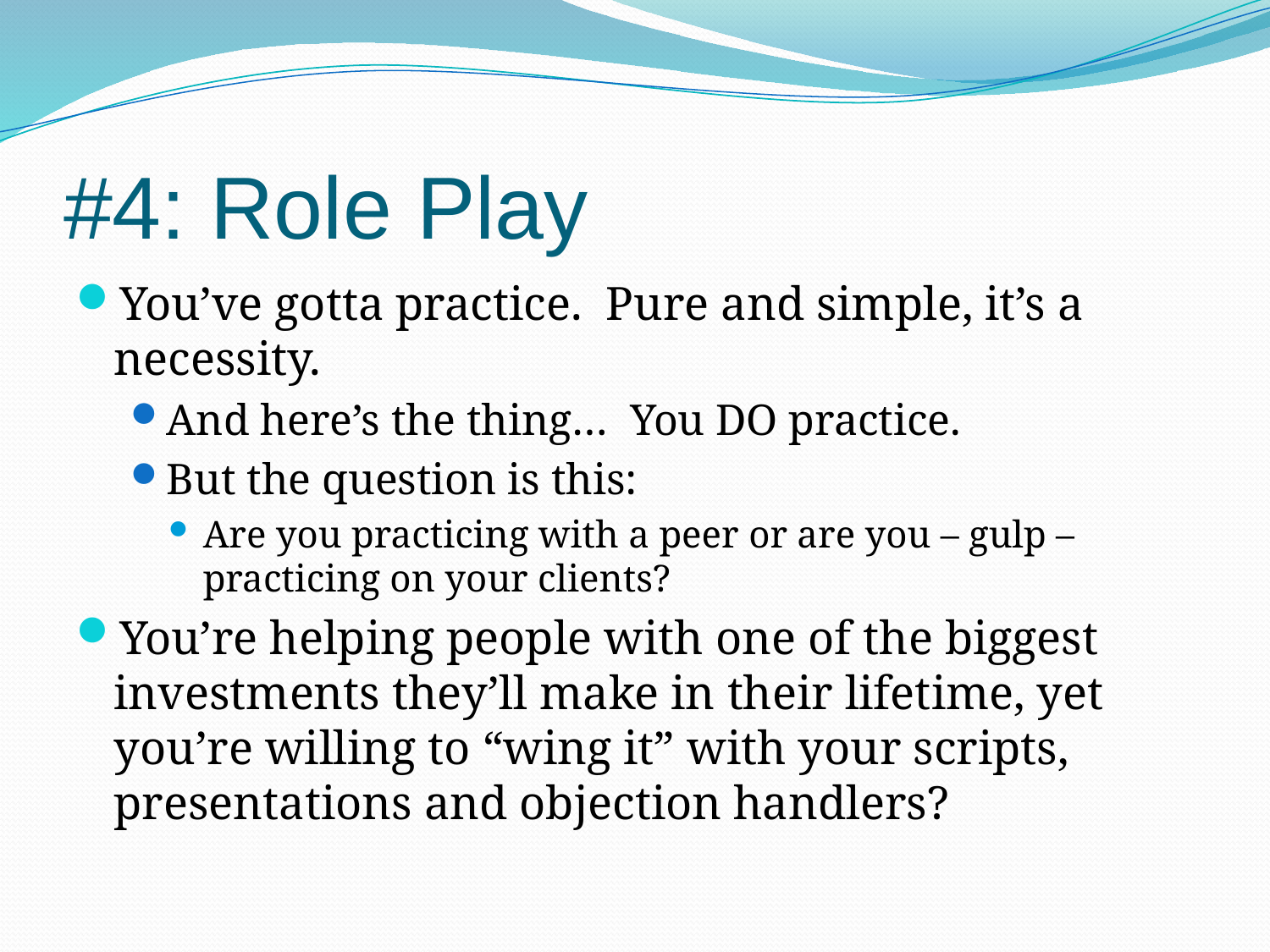

# #4: Role Play
You’ve gotta practice.  Pure and simple, it’s a necessity.
And here’s the thing…  You DO practice.
But the question is this:
Are you practicing with a peer or are you – gulp – practicing on your clients?
You’re helping people with one of the biggest investments they’ll make in their lifetime, yet you’re willing to “wing it” with your scripts, presentations and objection handlers?